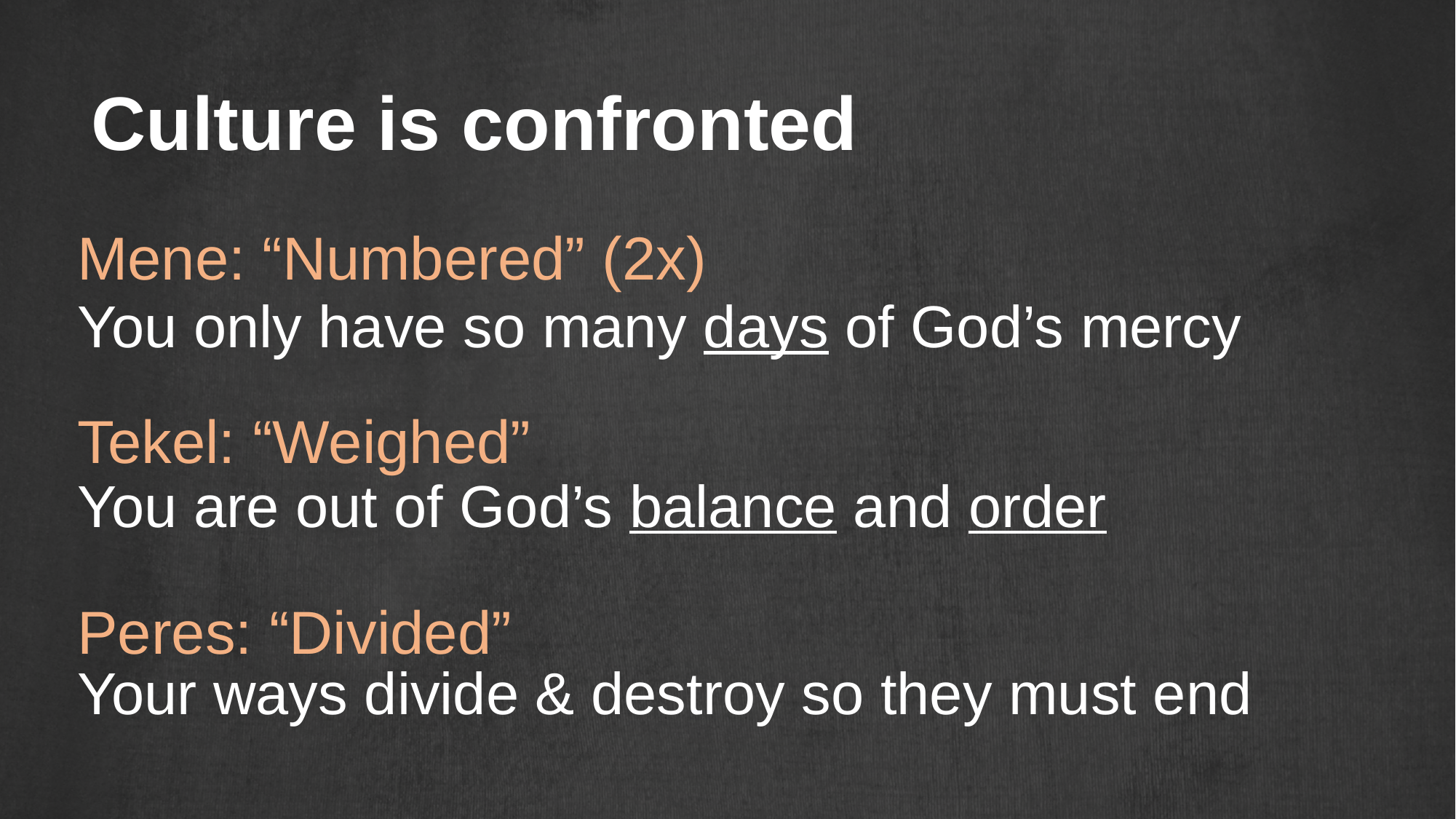

# Culture is confronted

Mene: “Numbered” (2x)

You only have so many days of God’s mercy

Tekel: “Weighed”

You are out of God’s balance and order

Peres: “Divided”

Your ways divide & destroy so they must end